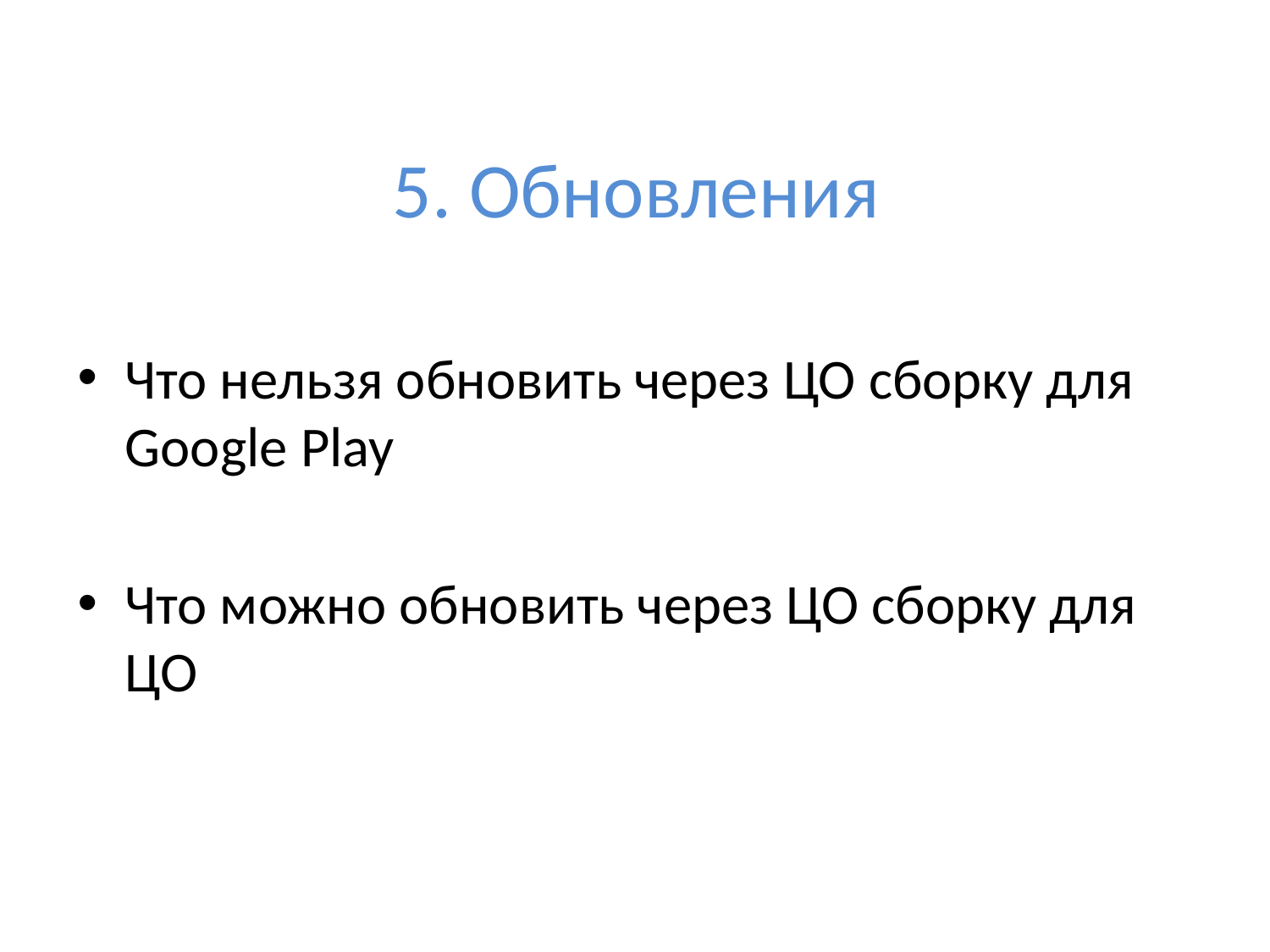

# 5. Обновления
Что нельзя обновить через ЦО сборку для Google Play

Что можно обновить через ЦО сборку для ЦО